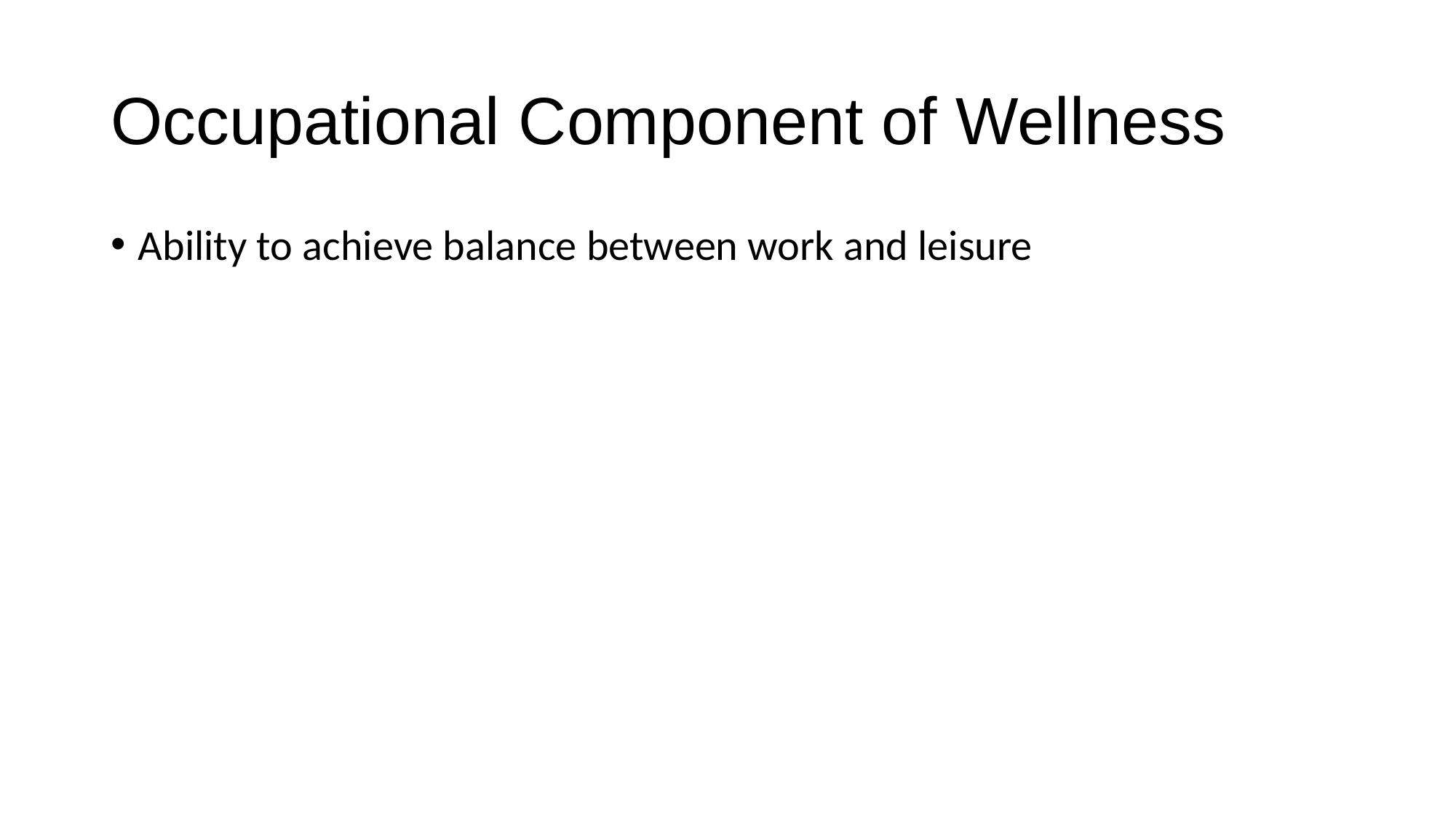

# Occupational Component of Wellness
Ability to achieve balance between work and leisure